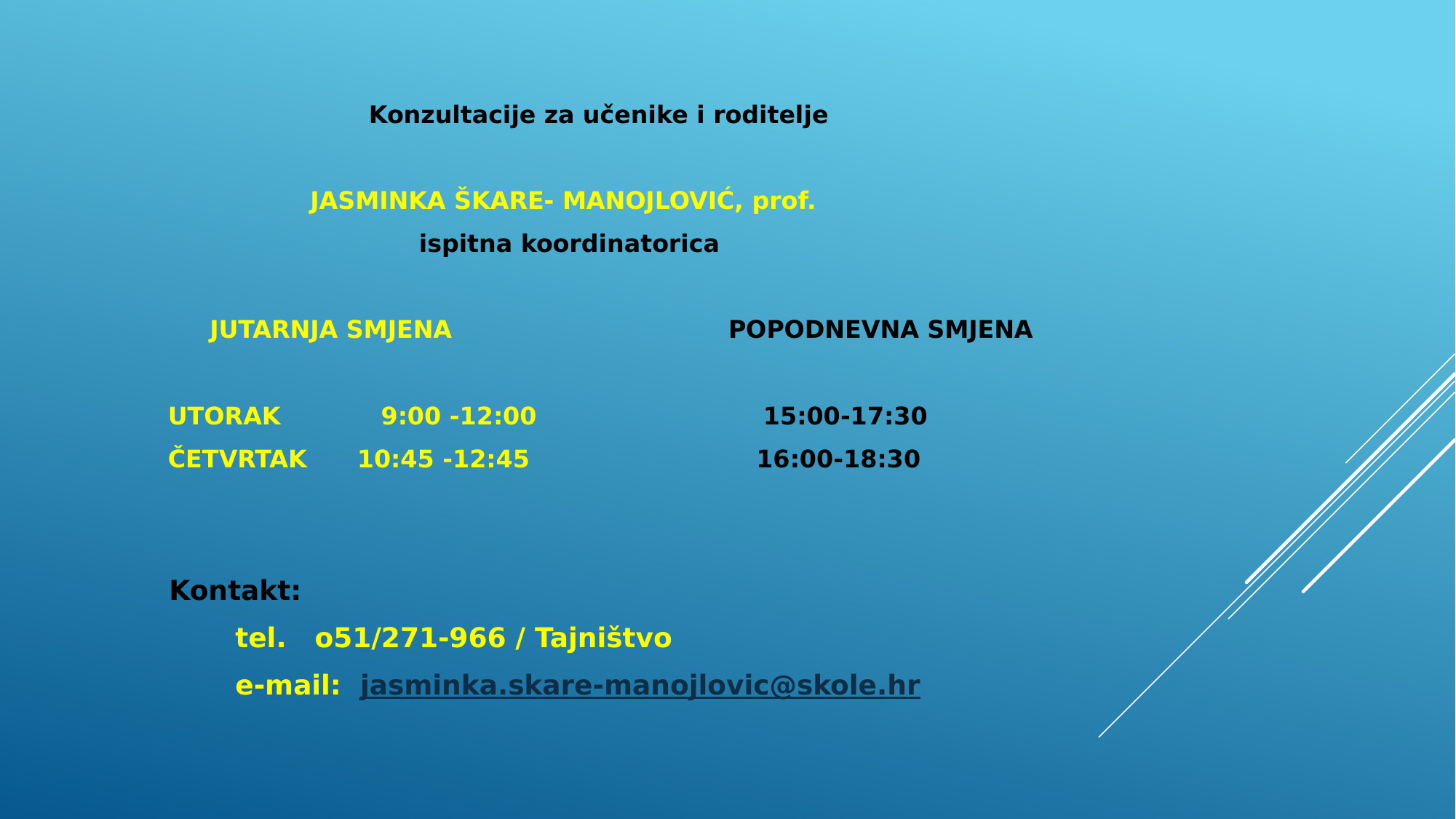

Konzultacije za učenike i roditelje

                  JASMINKA ŠKARE- MANOJLOVIĆ, prof.
                               ispitna koordinatorica

      JUTARNJA SMJENA                                 POPODNEVNA SMJENA

 UTORAK            9:00 -12:00                           15:00-17:30
 ČETVRTAK      10:45 -12:45                           16:00-18:30

 Kontakt:
        tel.   o51/271-966 / Tajništvo
        e-mail:  jasminka.skare-manojlovic@skole.hr
#